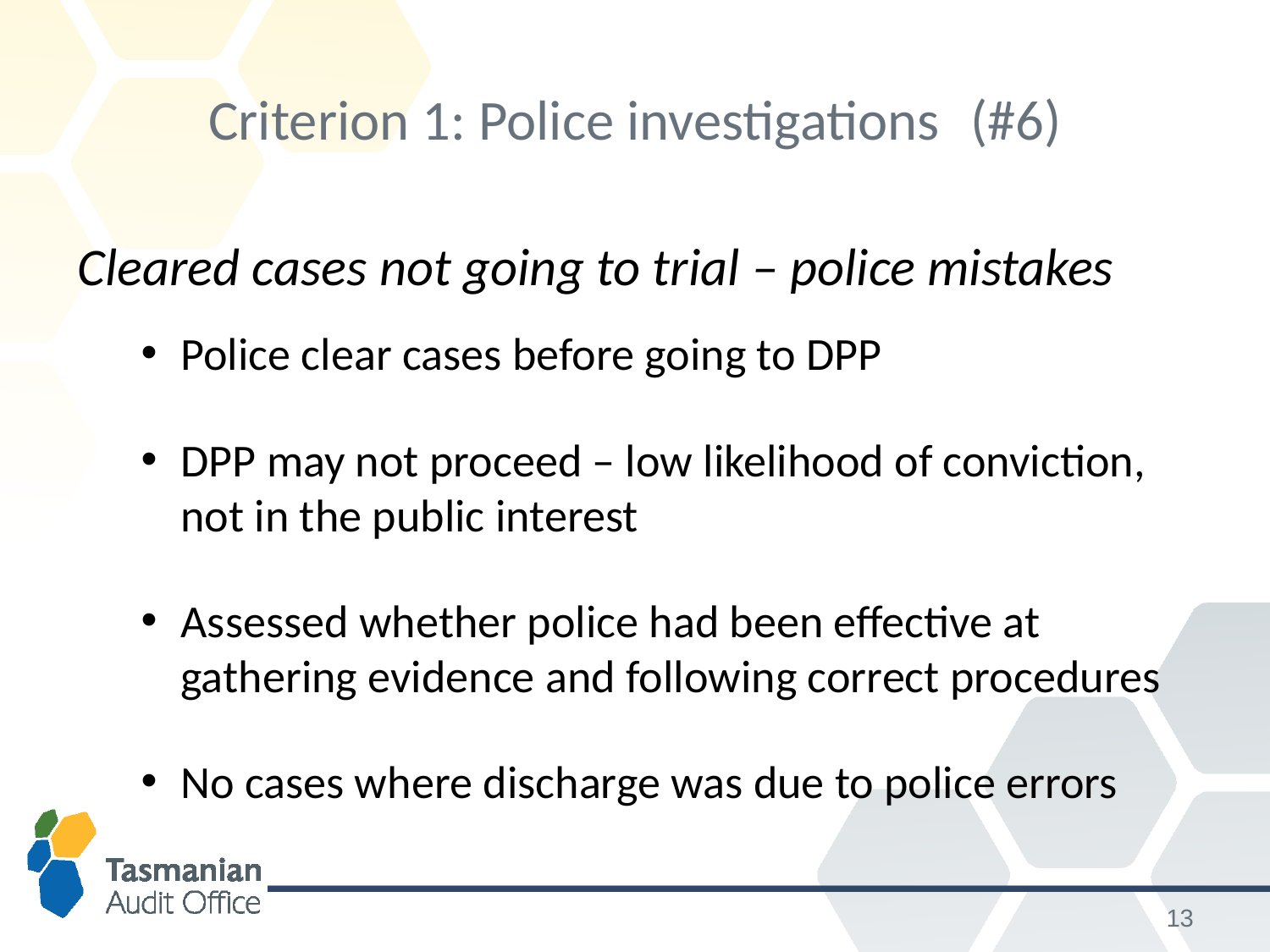

# Criterion 1: Police investigations	(#6)
Cleared cases not going to trial – police mistakes

Police clear cases before going to DPP

DPP may not proceed – low likelihood of conviction, not in the public interest

Assessed whether police had been effective at gathering evidence and following correct procedures

No cases where discharge was due to police errors

13